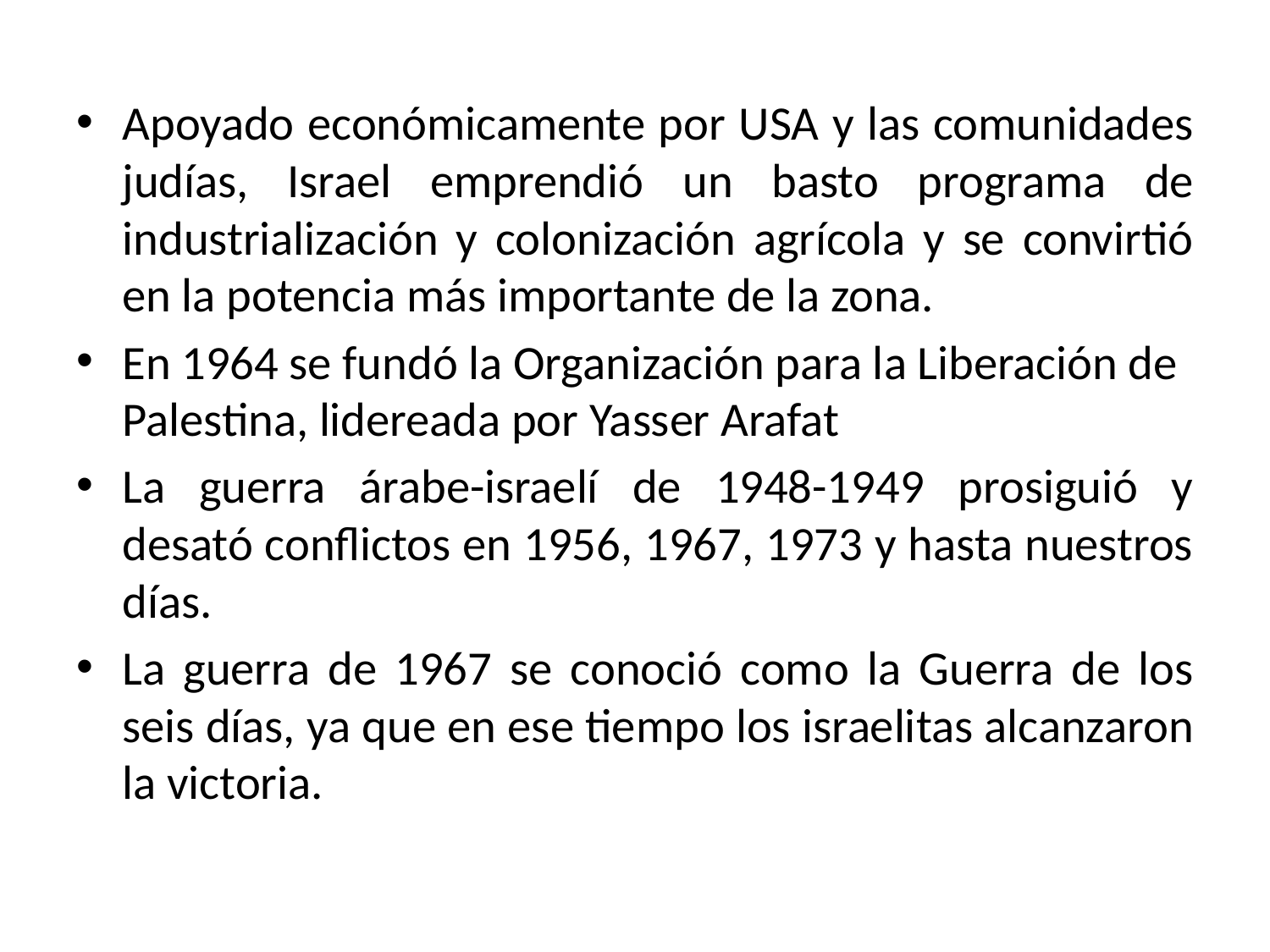

Apoyado económicamente por USA y las comunidades judías, Israel emprendió un basto programa de industrialización y colonización agrícola y se convirtió en la potencia más importante de la zona.
En 1964 se fundó la Organización para la Liberación de Palestina, lidereada por Yasser Arafat
La guerra árabe-israelí de 1948-1949 prosiguió y desató conflictos en 1956, 1967, 1973 y hasta nuestros días.
La guerra de 1967 se conoció como la Guerra de los seis días, ya que en ese tiempo los israelitas alcanzaron la victoria.